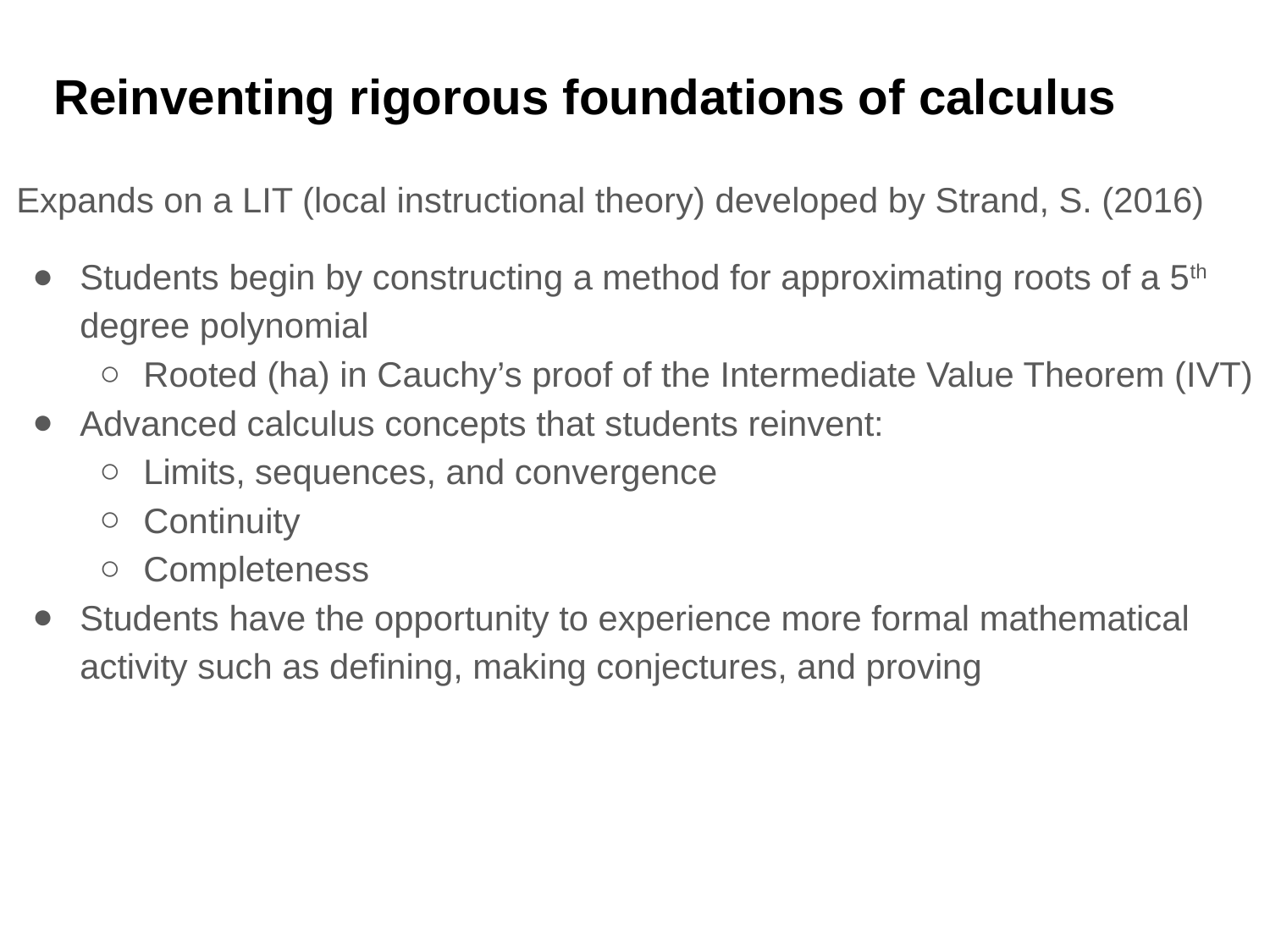

# Reinventing rigorous foundations of calculus
Expands on a LIT (local instructional theory) developed by Strand, S. (2016)
Students begin by constructing a method for approximating roots of a 5th degree polynomial
Rooted (ha) in Cauchy’s proof of the Intermediate Value Theorem (IVT)
Advanced calculus concepts that students reinvent:
Limits, sequences, and convergence
Continuity
Completeness
Students have the opportunity to experience more formal mathematical activity such as defining, making conjectures, and proving